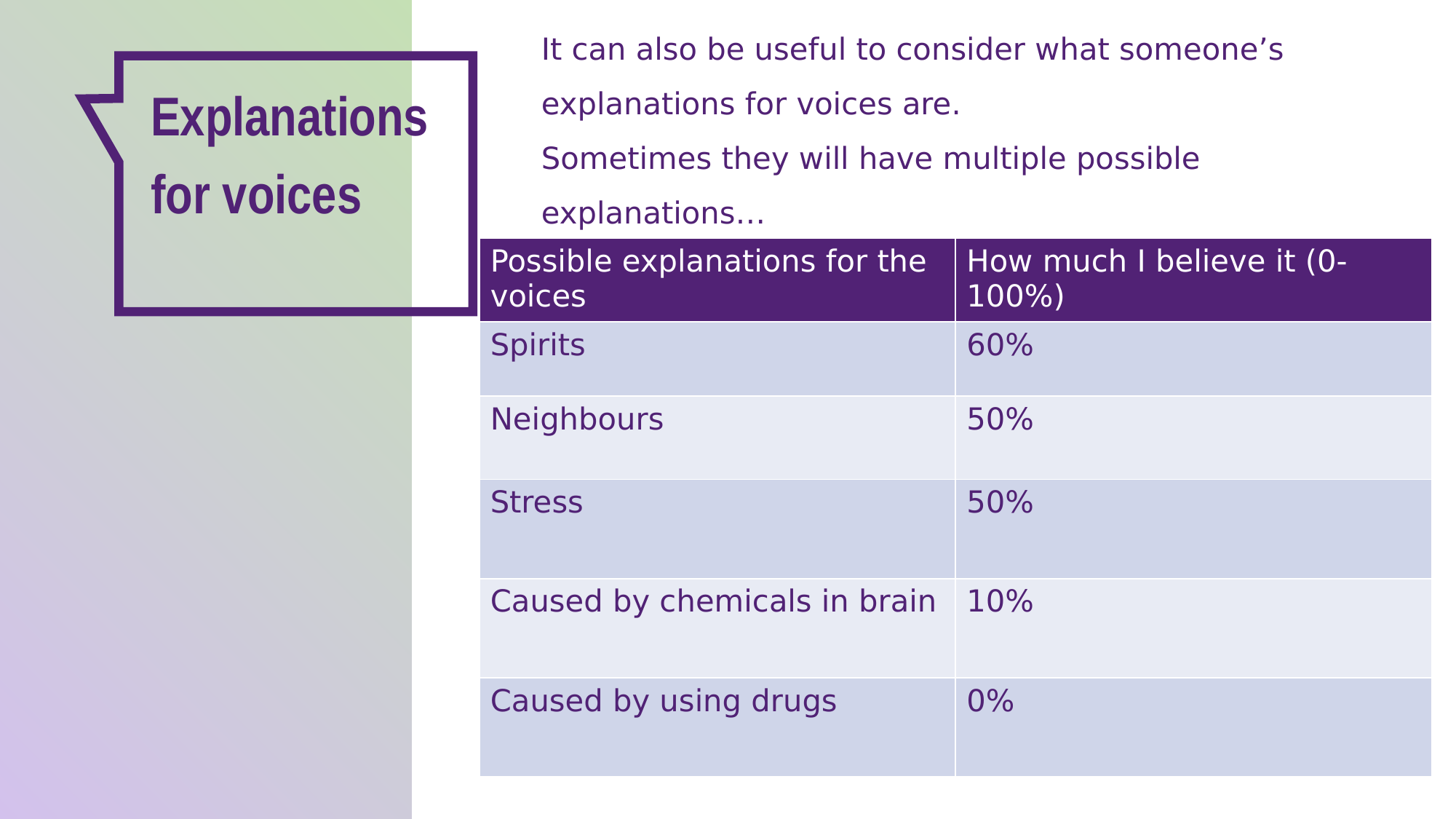

It can also be useful to consider what someone’s explanations for voices are.
Sometimes they will have multiple possible explanations…

Explanations for voices
| Possible explanations for the voices | How much I believe it (0-100%) |
| --- | --- |
| Spirits | 60% |
| Neighbours | 50% |
| Stress | 50% |
| Caused by chemicals in brain | 10% |
| Caused by using drugs | 0% |